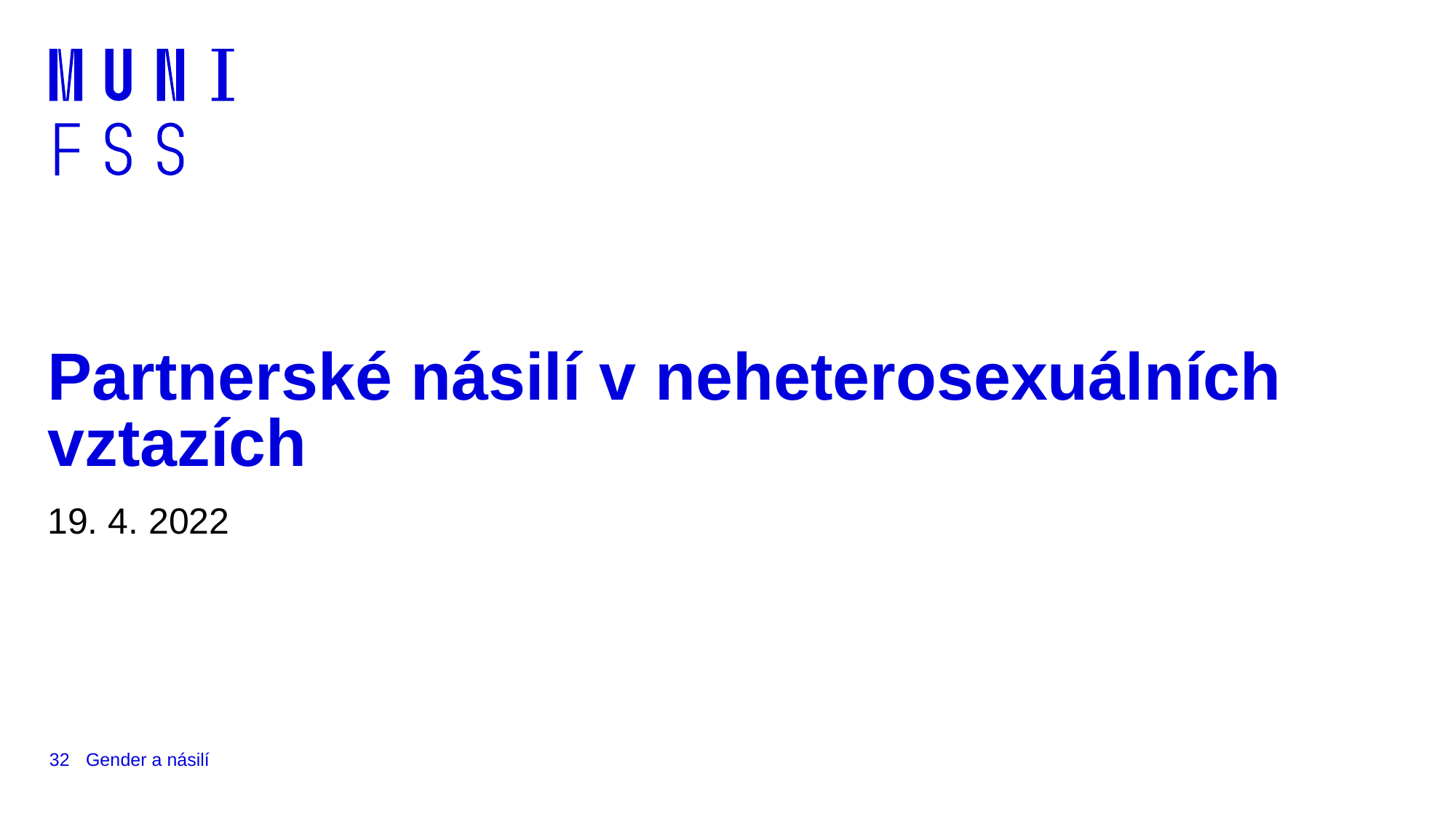

# Partnerské násilí v neheterosexuálních vztazích
19. 4. 2022
32
Gender a násilí